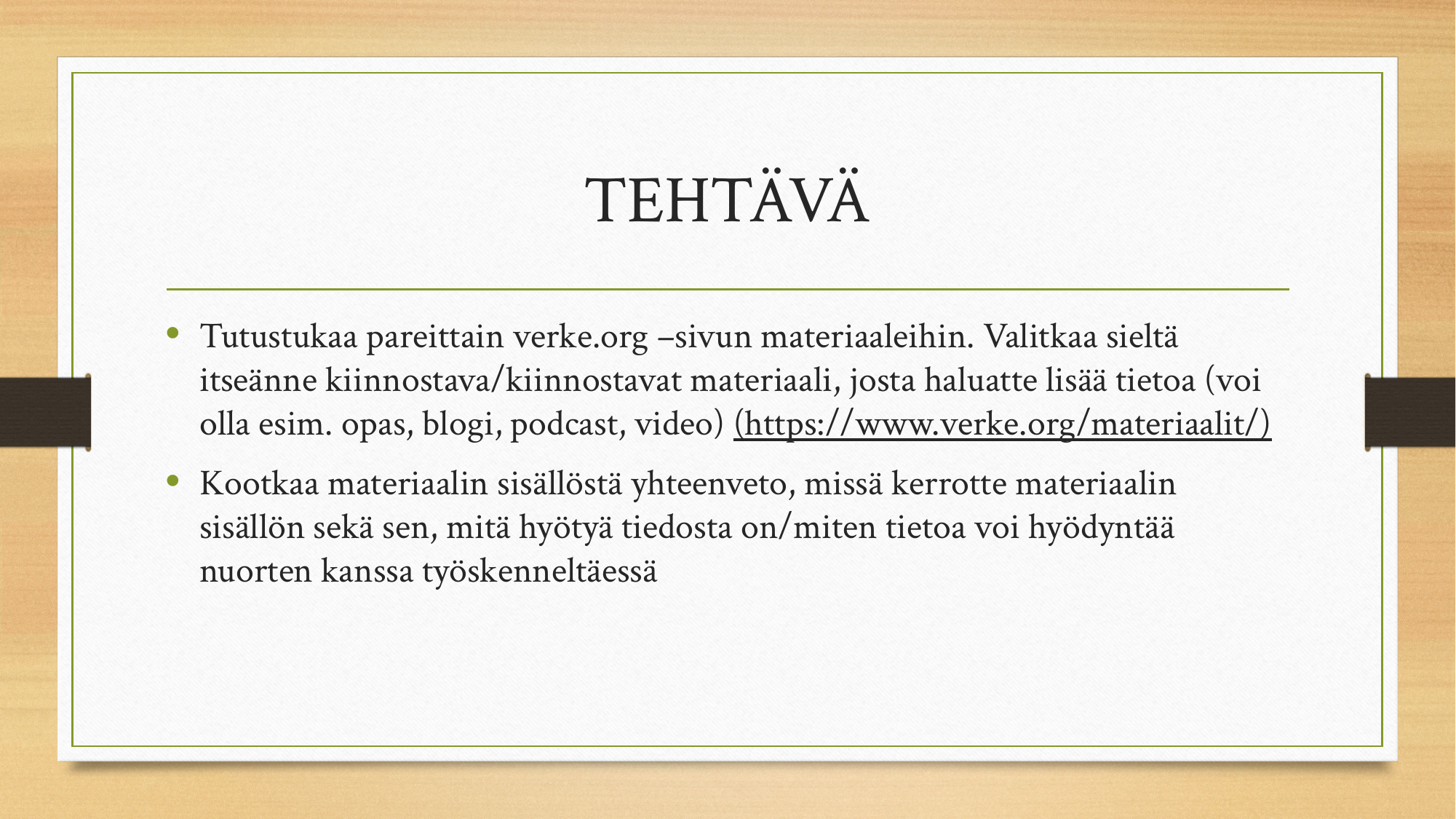

# TEHTÄVÄ
Tutustukaa pareittain verke.org –sivun materiaaleihin. Valitkaa sieltä itseänne kiinnostava/kiinnostavat materiaali, josta haluatte lisää tietoa (voi olla esim. opas, blogi, podcast, video) (https://www.verke.org/materiaalit/)
Kootkaa materiaalin sisällöstä yhteenveto, missä kerrotte materiaalin sisällön sekä sen, mitä hyötyä tiedosta on/miten tietoa voi hyödyntää nuorten kanssa työskenneltäessä